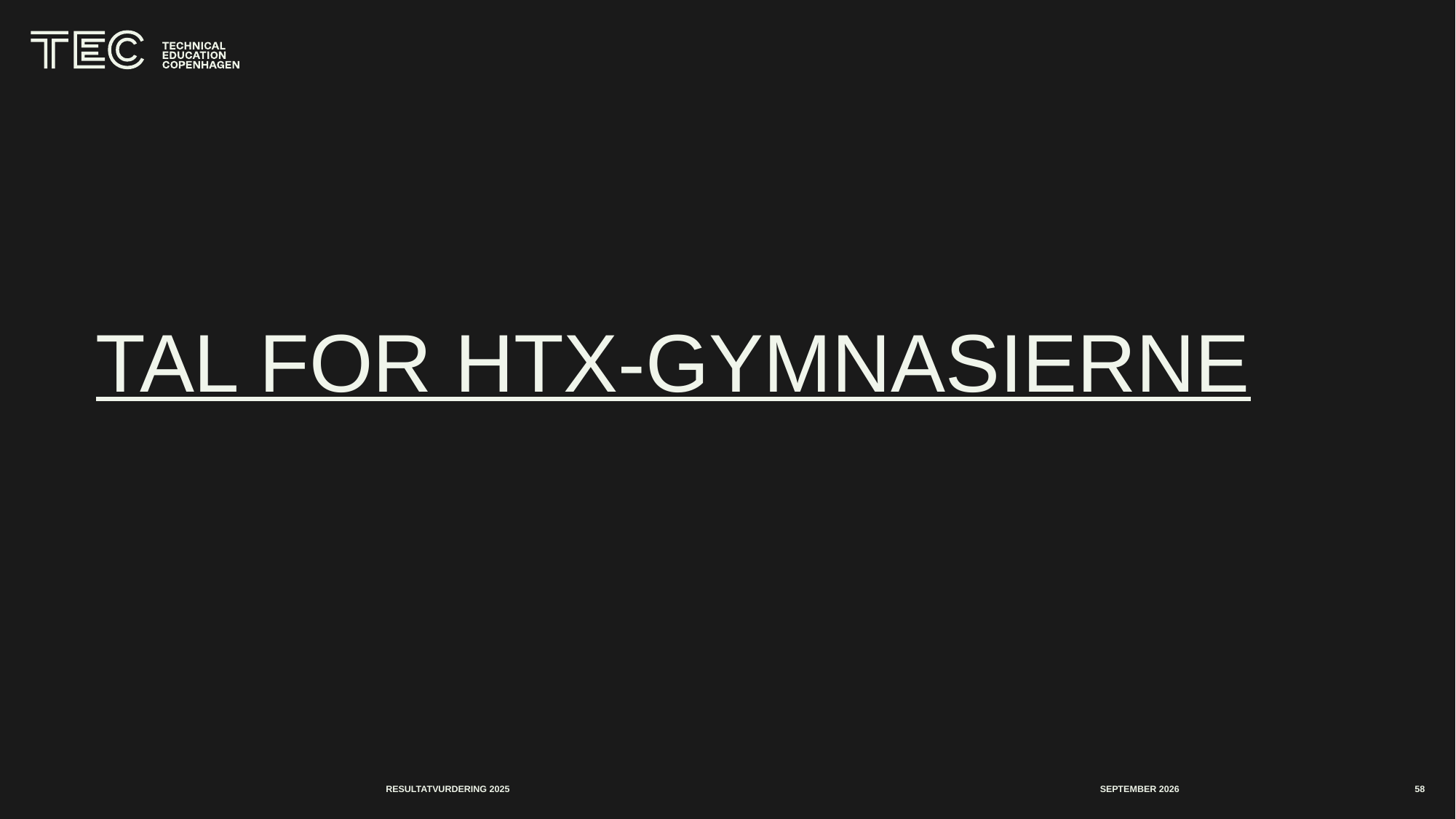

# Tal for HTX-gymnasierne
Resultatvurdering 2025
september 2026
58